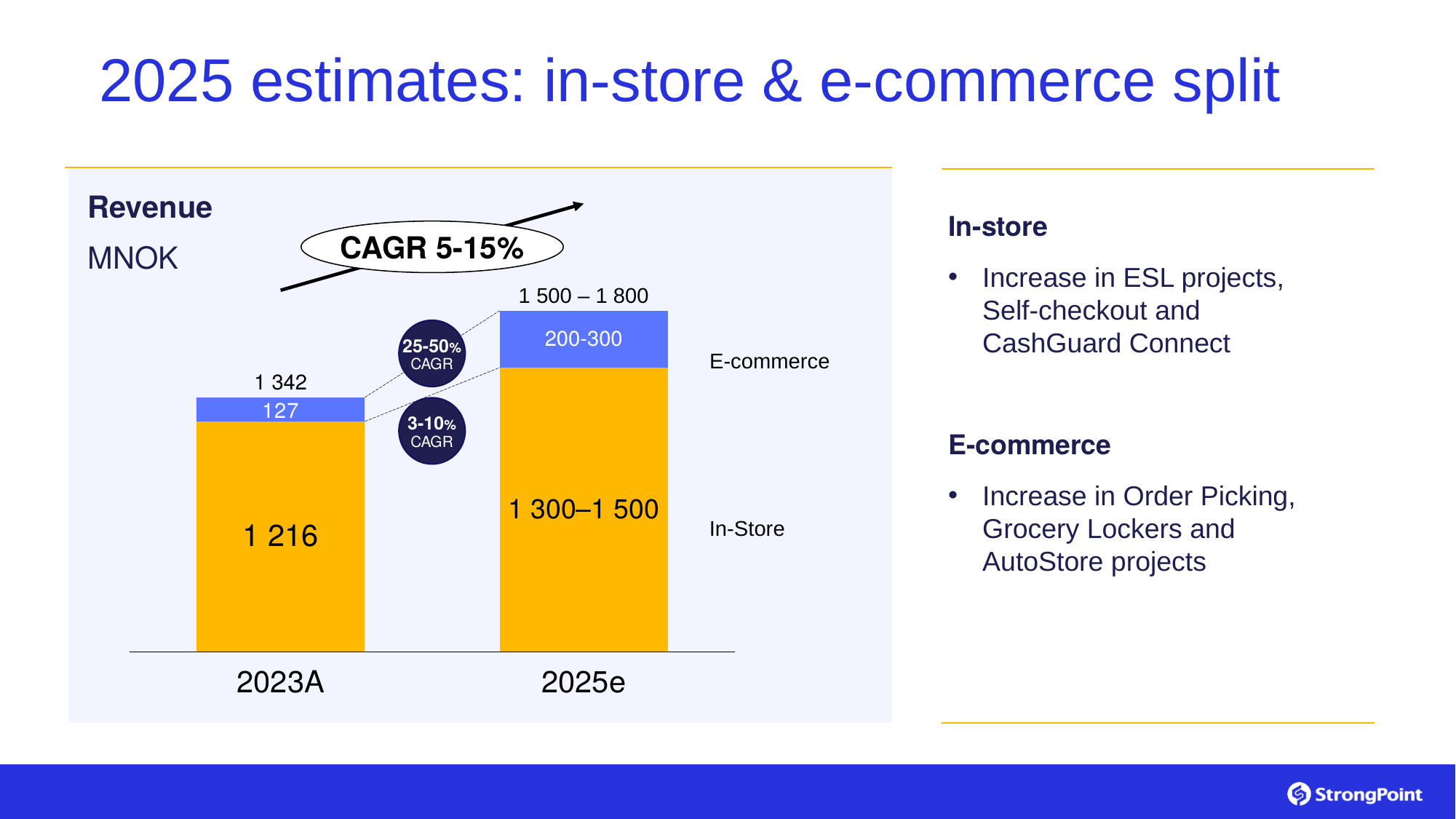

# 2025 estimates: in-store & e-commerce split

Revenue
MNOK
In-store
Increase in ESL projects,
Self-checkout and
CashGuard Connect

E-commerce
Increase in Order Picking, Grocery Lockers and
AutoStore projects
CAGR 5-15%

### Chart

| Category |  |  |
|---|---|---|
1 500 – 1 800

25-50%
CAGR
200-300
E-commerce
1 342

3-10%
CAGR
1 300–1 500
In-Store
1 216
2023A
2025e